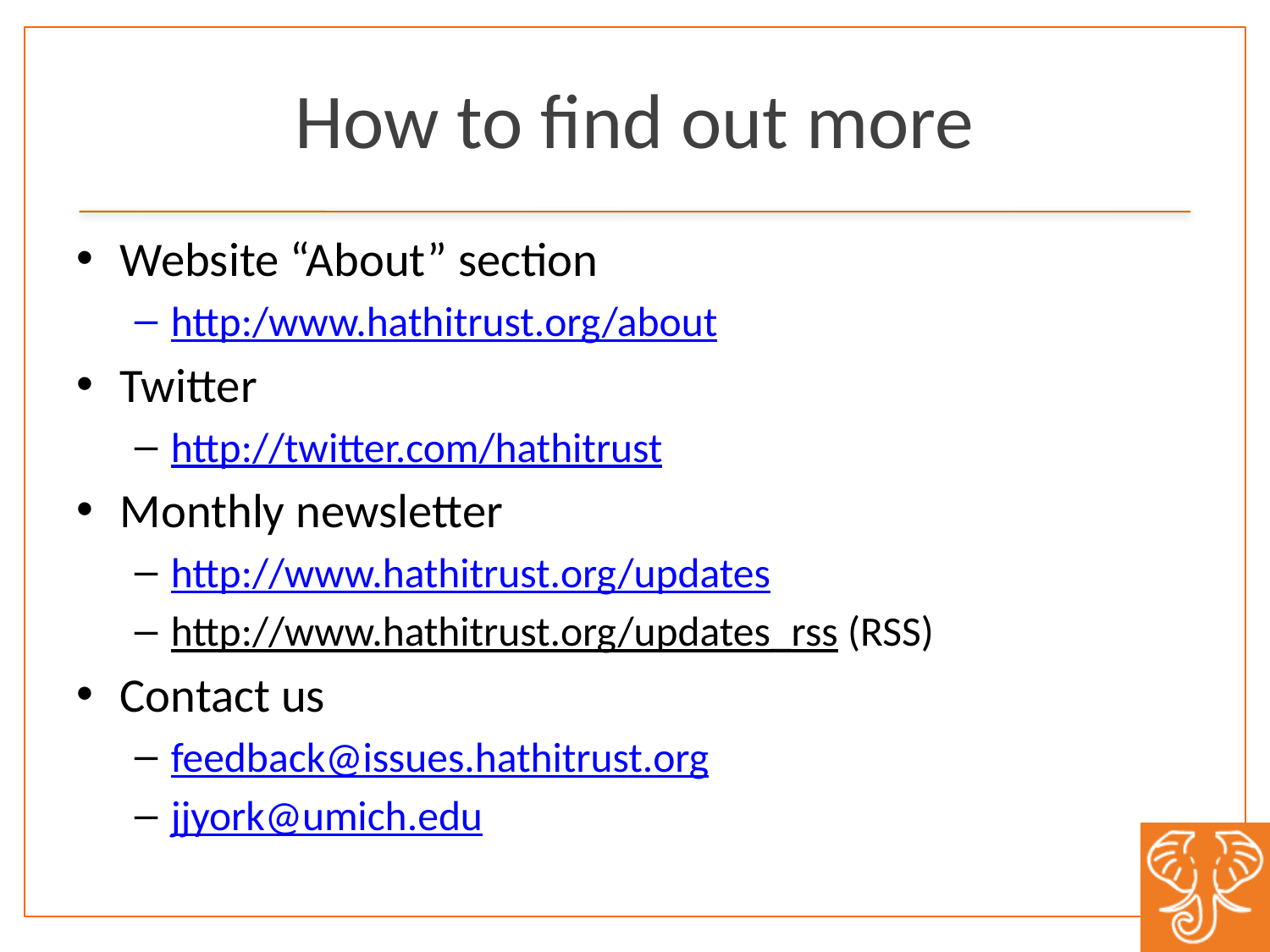

How to find out more
Website “About” section
http:/www.hathitrust.org/about
Twitter
http://twitter.com/hathitrust
Monthly newsletter
http://www.hathitrust.org/updates
http://www.hathitrust.org/updates_rss (RSS)
Contact us
feedback@issues.hathitrust.org
jjyork@umich.edu